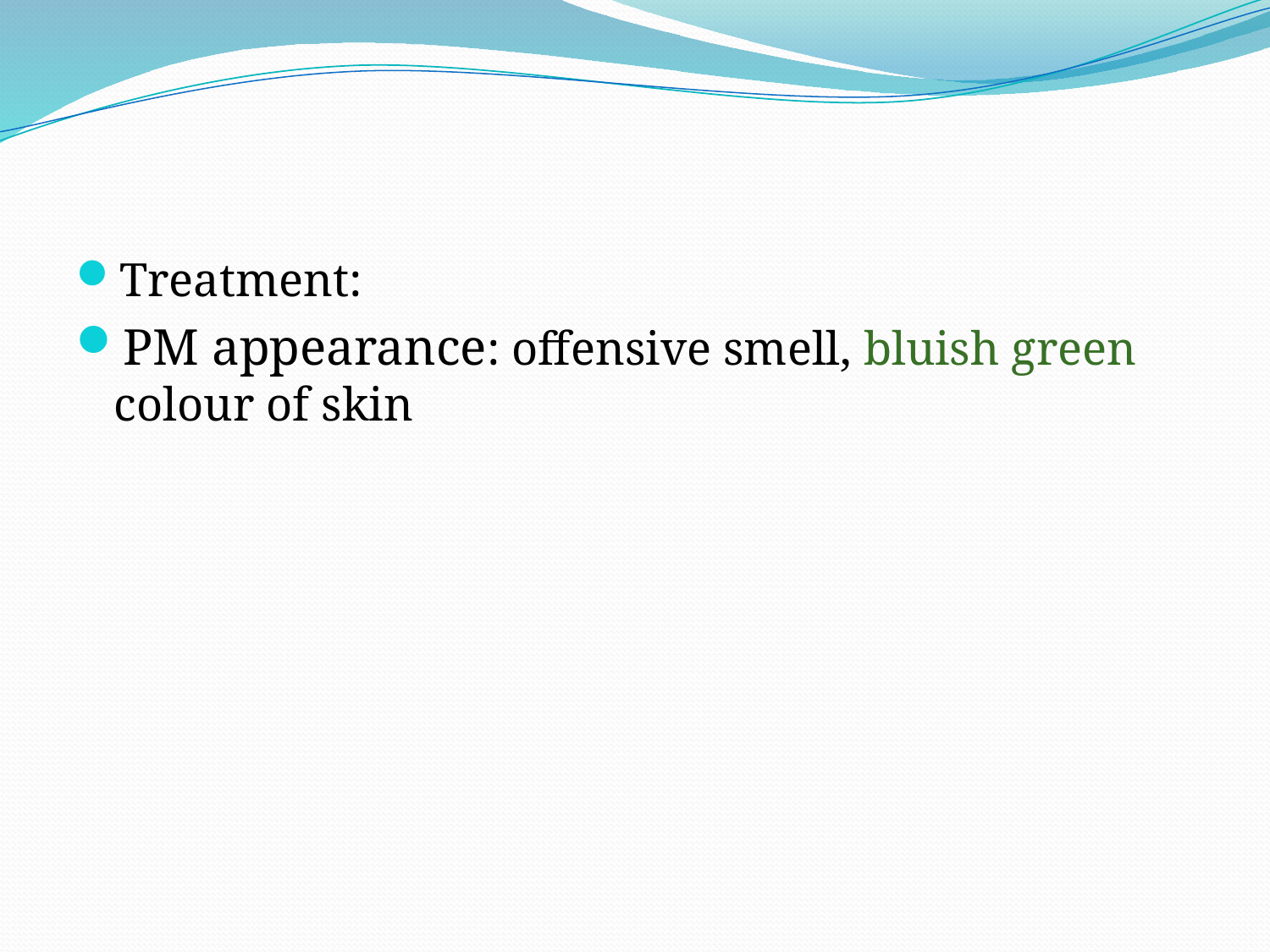

Treatment:
PM appearance: offensive smell, bluish green colour of skin